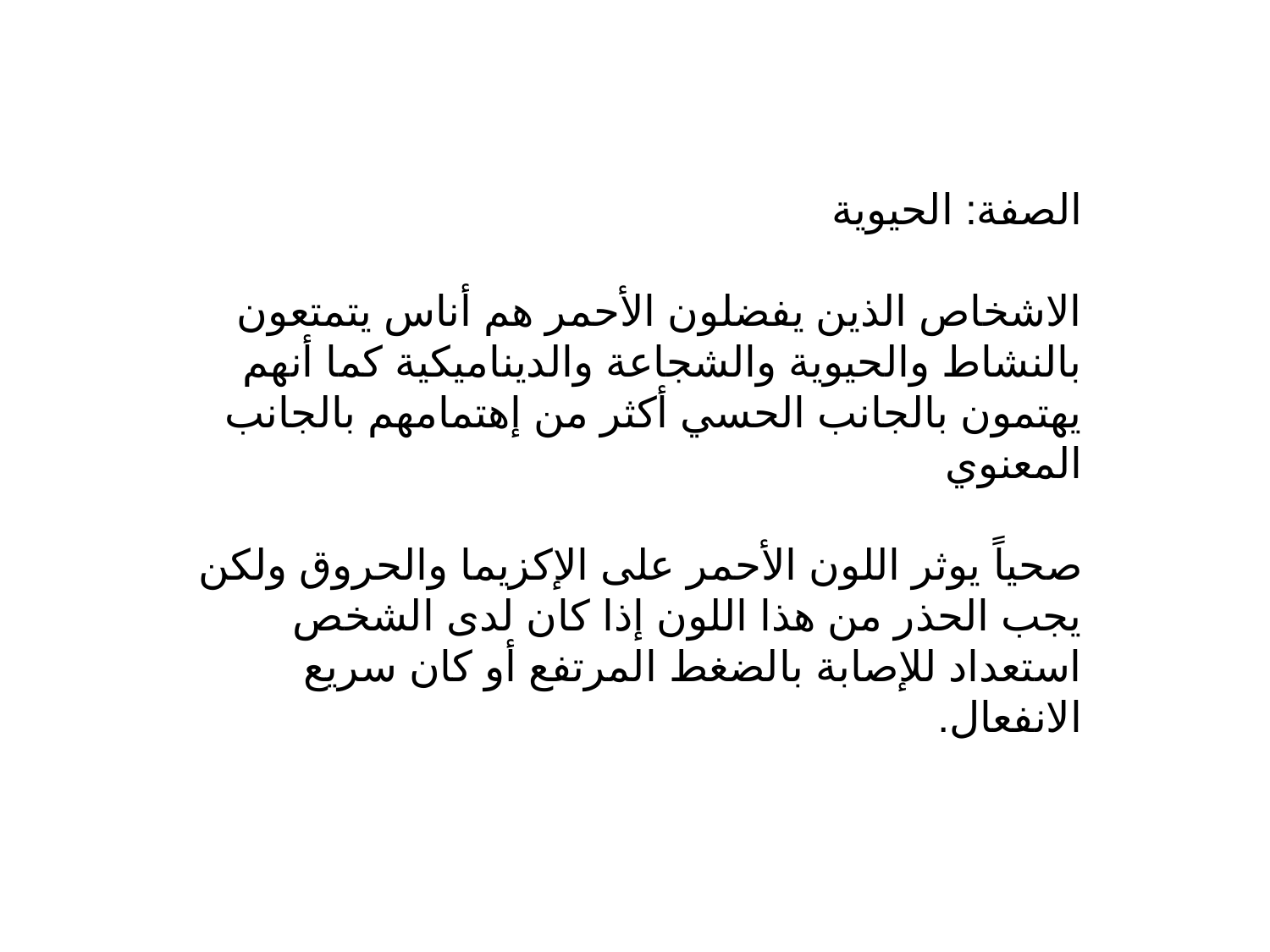

الصفة: الحيوية
الاشخاص الذين يفضلون الأحمر هم أناس يتمتعون بالنشاط والحيوية والشجاعة والديناميكية كما أنهم يهتمون بالجانب الحسي أكثر من إهتمامهم بالجانب المعنوي
صحياً يوثر اللون الأحمر على الإكزيما والحروق ولكن يجب الحذر من هذا اللون إذا كان لدى الشخص استعداد للإصابة بالضغط المرتفع أو كان سريع الانفعال.